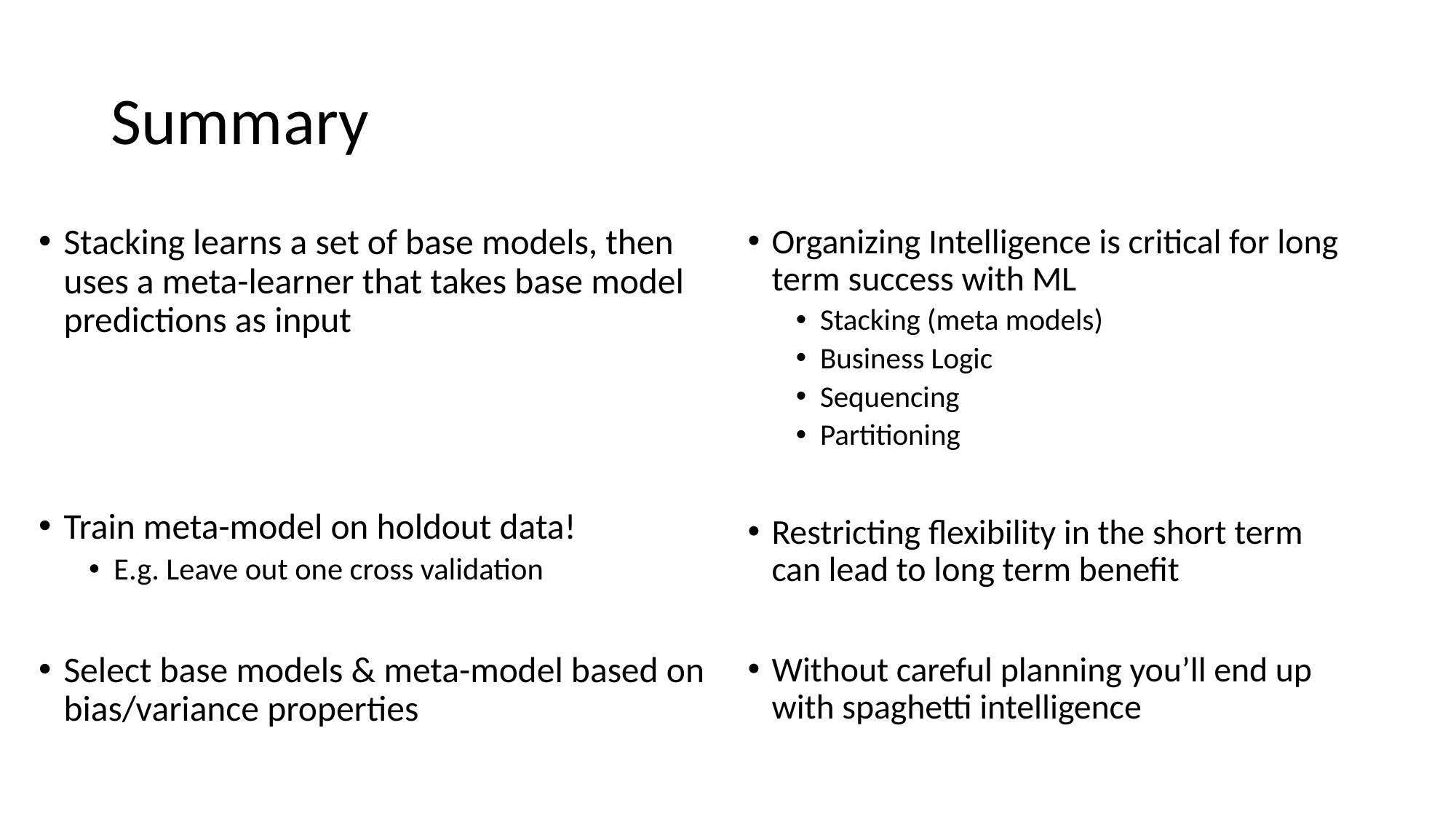

# Summary
Stacking learns a set of base models, then uses a meta-learner that takes base model predictions as input

Train meta-model on holdout data!
E.g. Leave out one cross validation

Select base models & meta-model based on bias/variance properties
Organizing Intelligence is critical for long term success with ML
Stacking (meta models)
Business Logic
Sequencing
Partitioning

Restricting flexibility in the short term can lead to long term benefit

Without careful planning you’ll end up with spaghetti intelligence